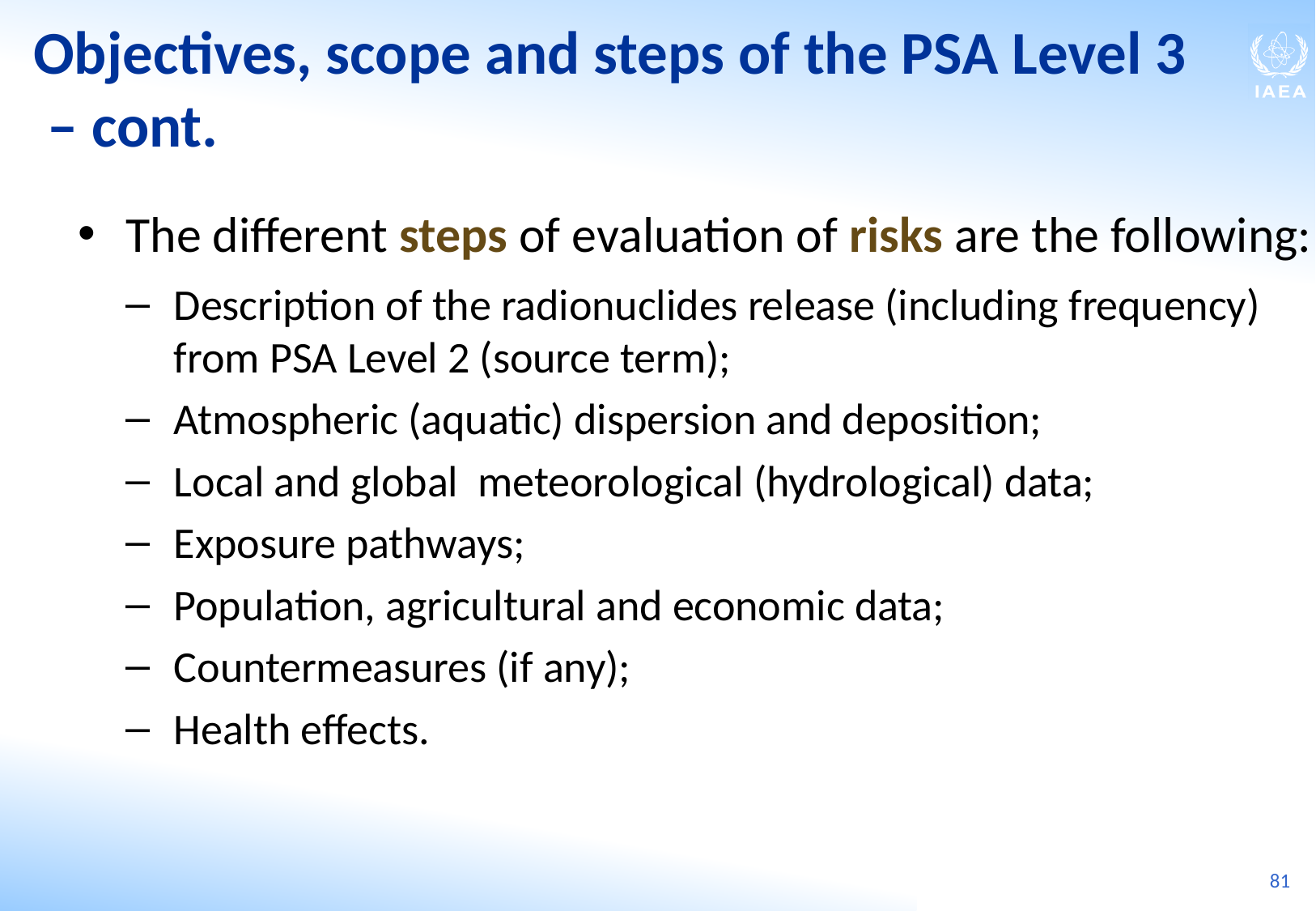

Objectives, scope and steps of the PSA Level 3
 ‒ cont.
The different steps of evaluation of risks are the following:
Description of the radionuclides release (including frequency) from PSA Level 2 (source term);
Atmospheric (aquatic) dispersion and deposition;
Local and global  meteorological (hydrological) data;
Exposure pathways;
Population, agricultural and economic data;
Countermeasures (if any);
Health effects.
81